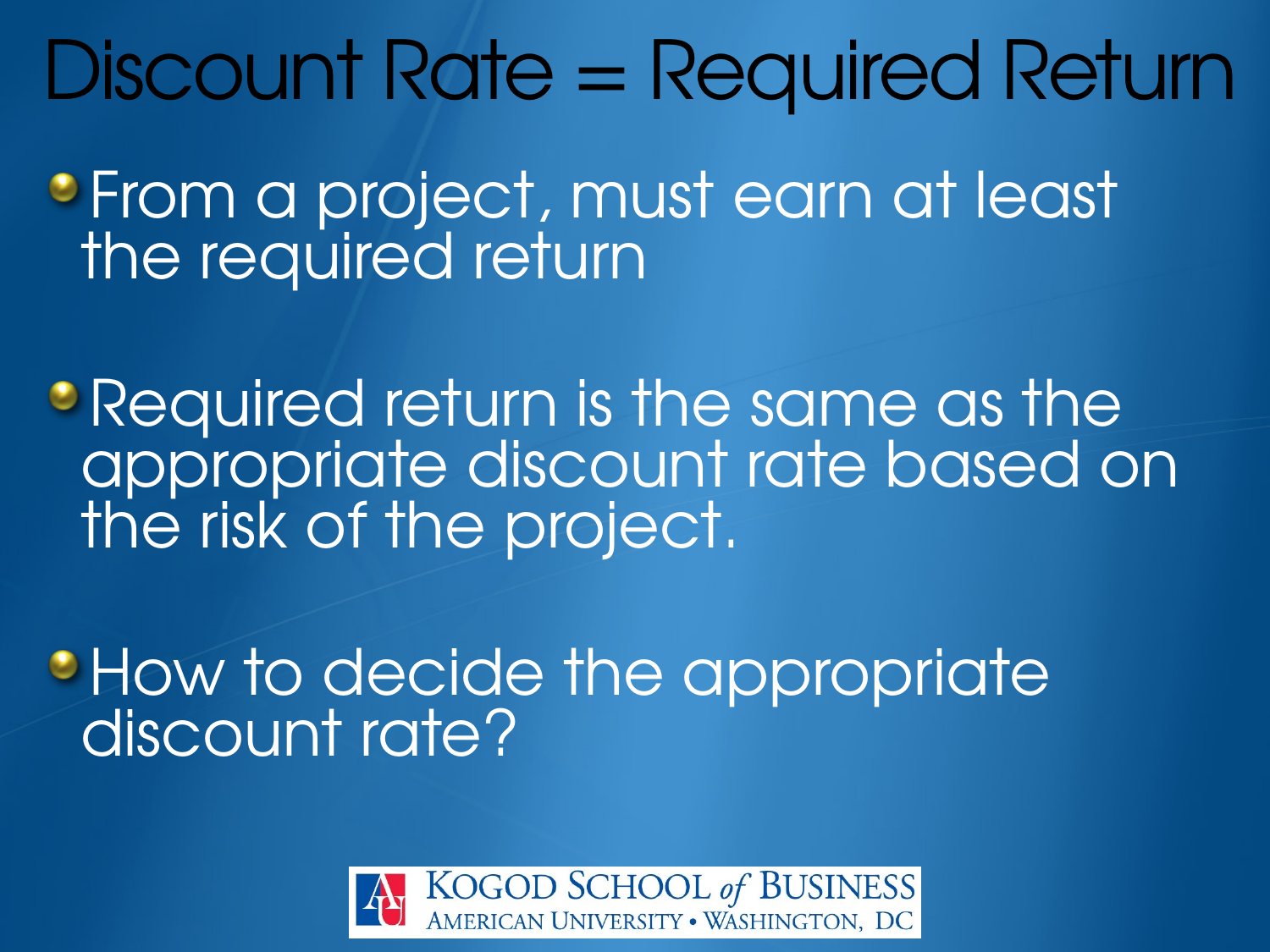

# Discount Rate = Required Return
From a project, must earn at least the required return

Required return is the same as the appropriate discount rate based on the risk of the project.

How to decide the appropriate discount rate?